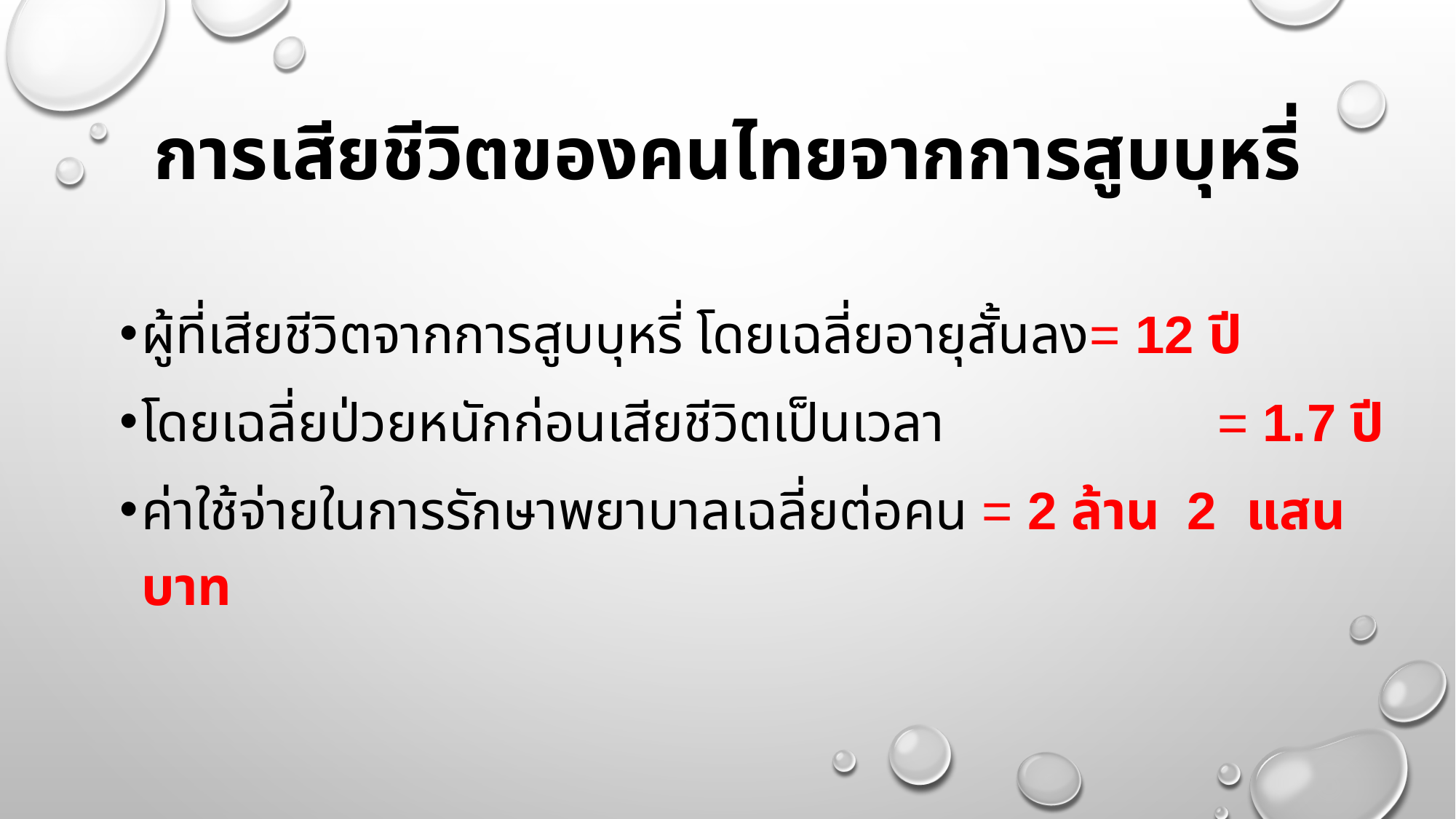

# การเสียชีวิตของคนไทยจากการสูบบุหรี่
ผู้ที่เสียชีวิตจากการสูบบุหรี่ โดยเฉลี่ยอายุสั้นลง		= 12 ปี
โดยเฉลี่ยป่วยหนักก่อนเสียชีวิตเป็นเวลา                    = 1.7 ปี
ค่าใช้จ่ายในการรักษาพยาบาลเฉลี่ยต่อคน = 2 ล้าน  2  แสน บาท